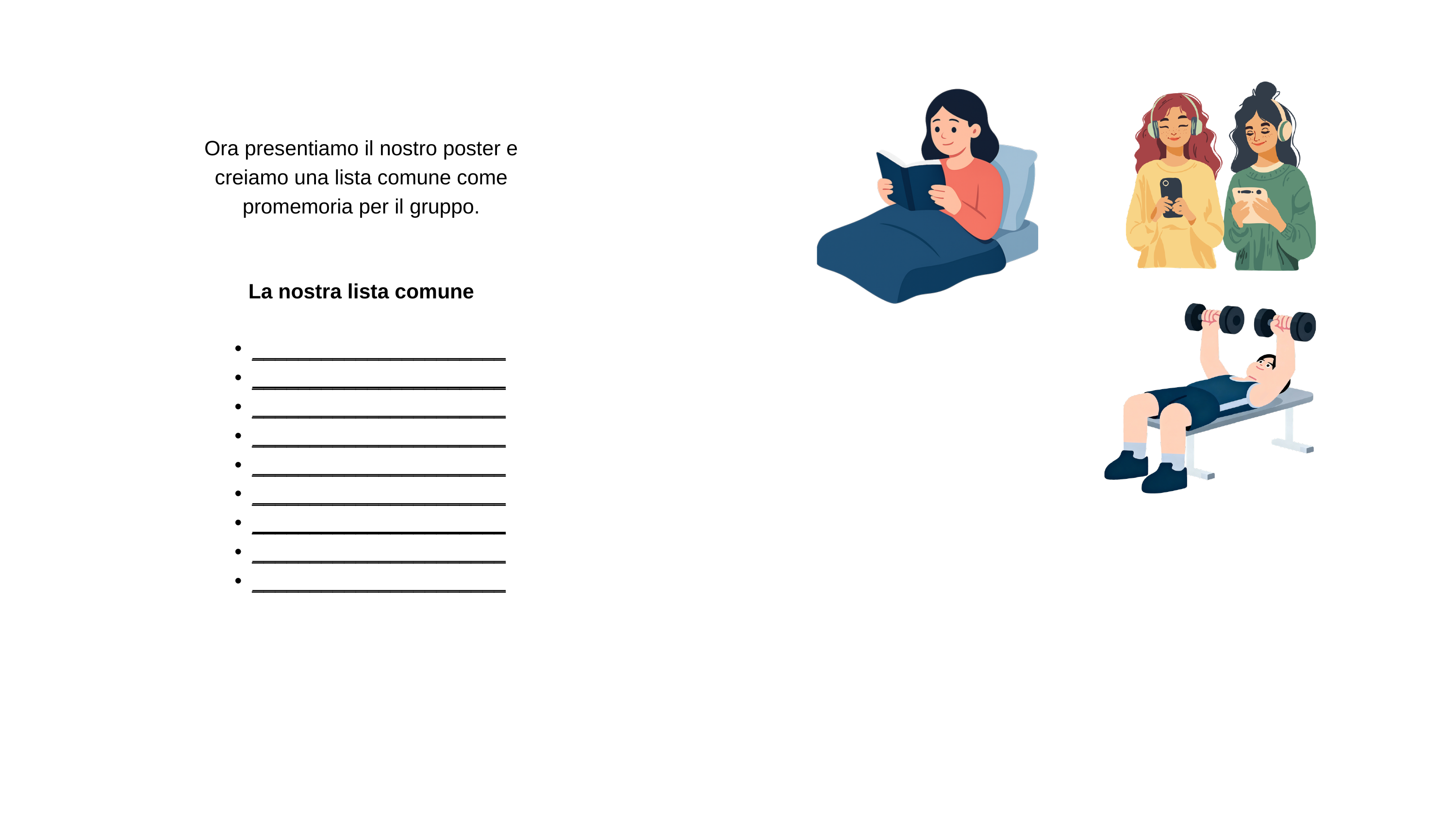

Ora presentiamo il nostro poster e creiamo una lista comune come promemoria per il gruppo.
La nostra lista comune

______________________
______________________
______________________
______________________
______________________
______________________
______________________
______________________
______________________